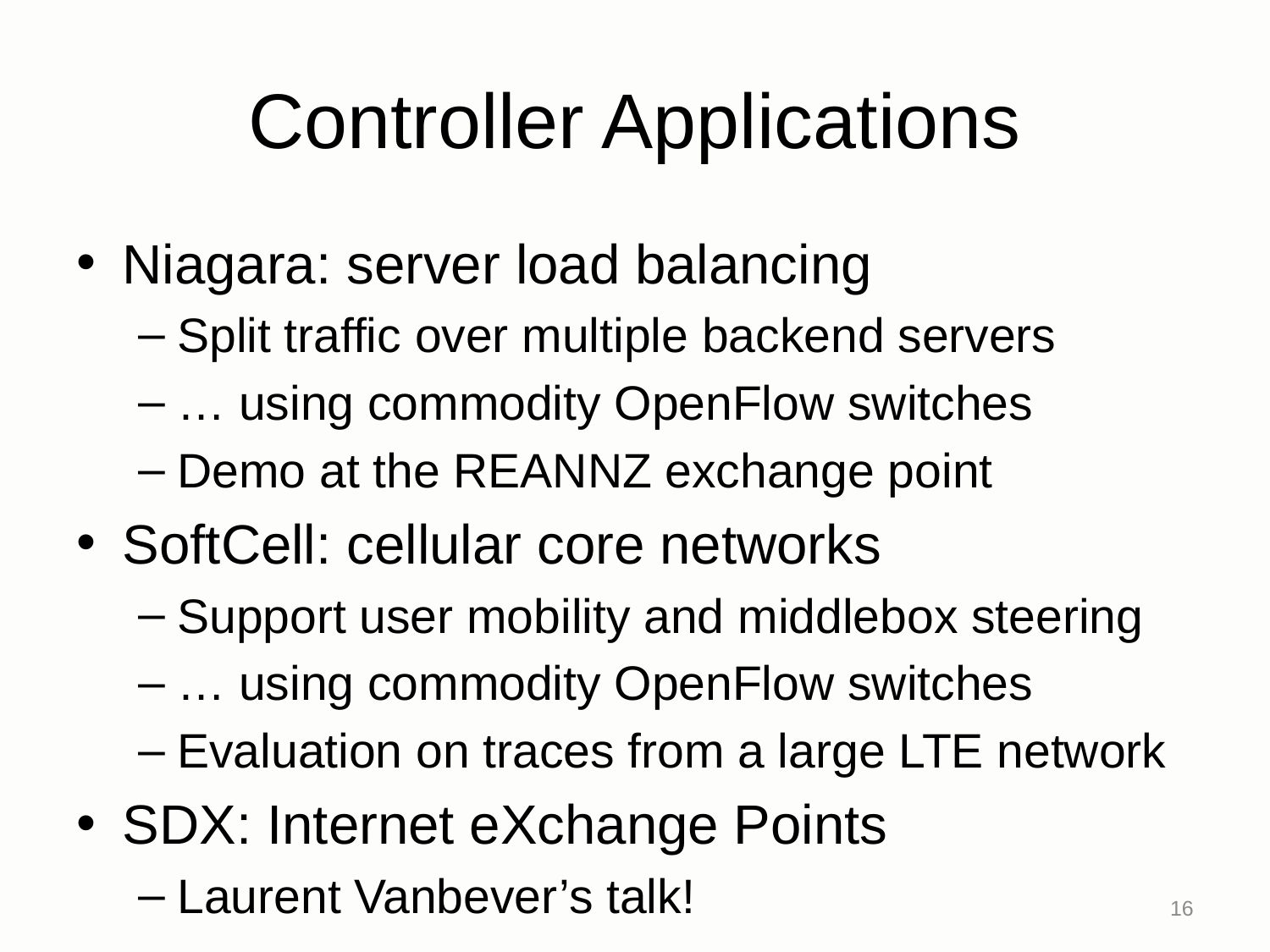

# Controller Applications
Niagara: server load balancing
Split traffic over multiple backend servers
… using commodity OpenFlow switches
Demo at the REANNZ exchange point
SoftCell: cellular core networks
Support user mobility and middlebox steering
… using commodity OpenFlow switches
Evaluation on traces from a large LTE network
SDX: Internet eXchange Points
Laurent Vanbever’s talk!
16